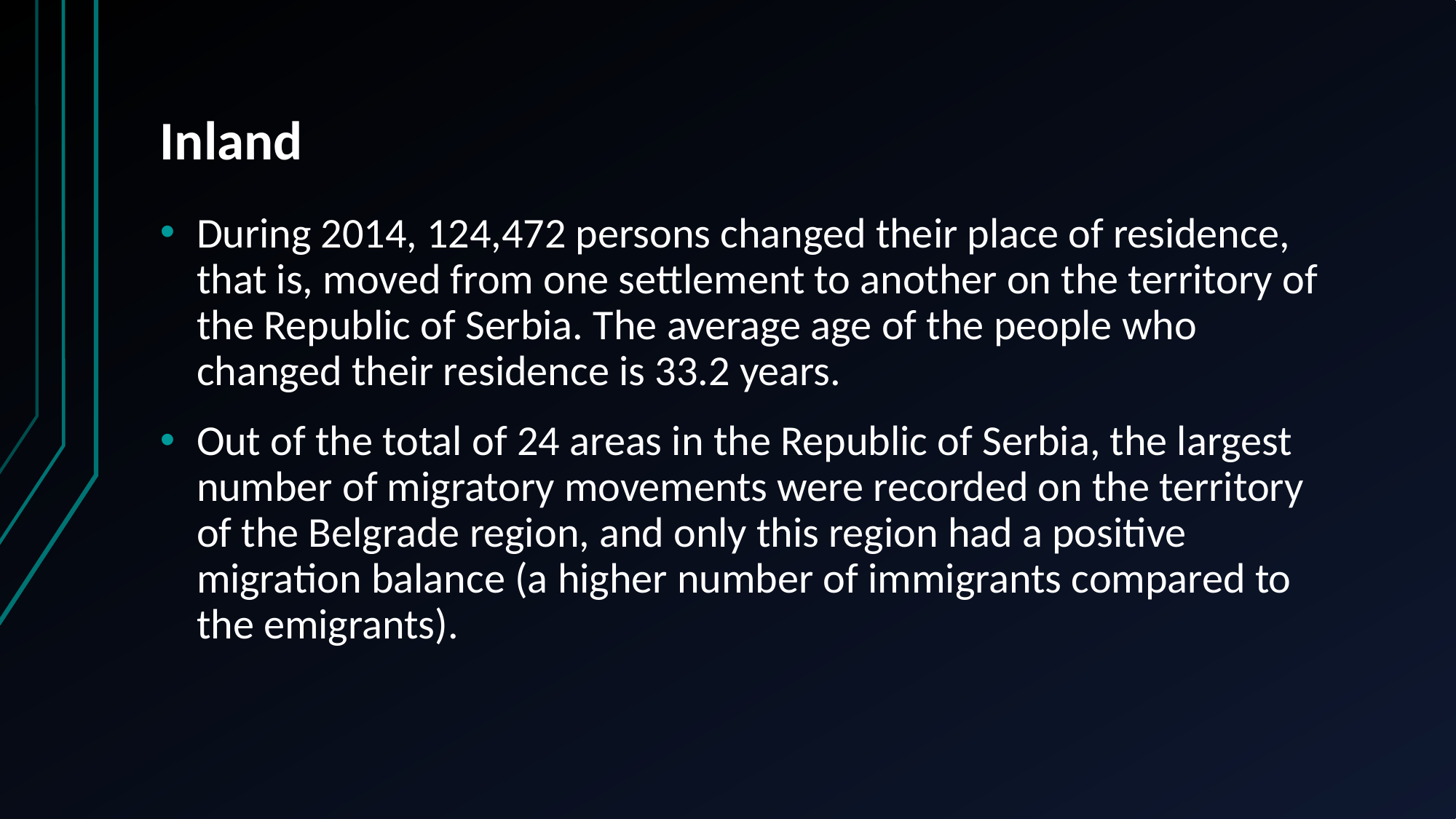

# Inland
During 2014, 124,472 persons changed their place of residence, that is, moved from one settlement to another on the territory of the Republic of Serbia. The average age of the people who changed their residence is 33.2 years.
Out of the total of 24 areas in the Republic of Serbia, the largest number of migratory movements were recorded on the territory of the Belgrade region, and only this region had a positive migration balance (a higher number of immigrants compared to the emigrants).